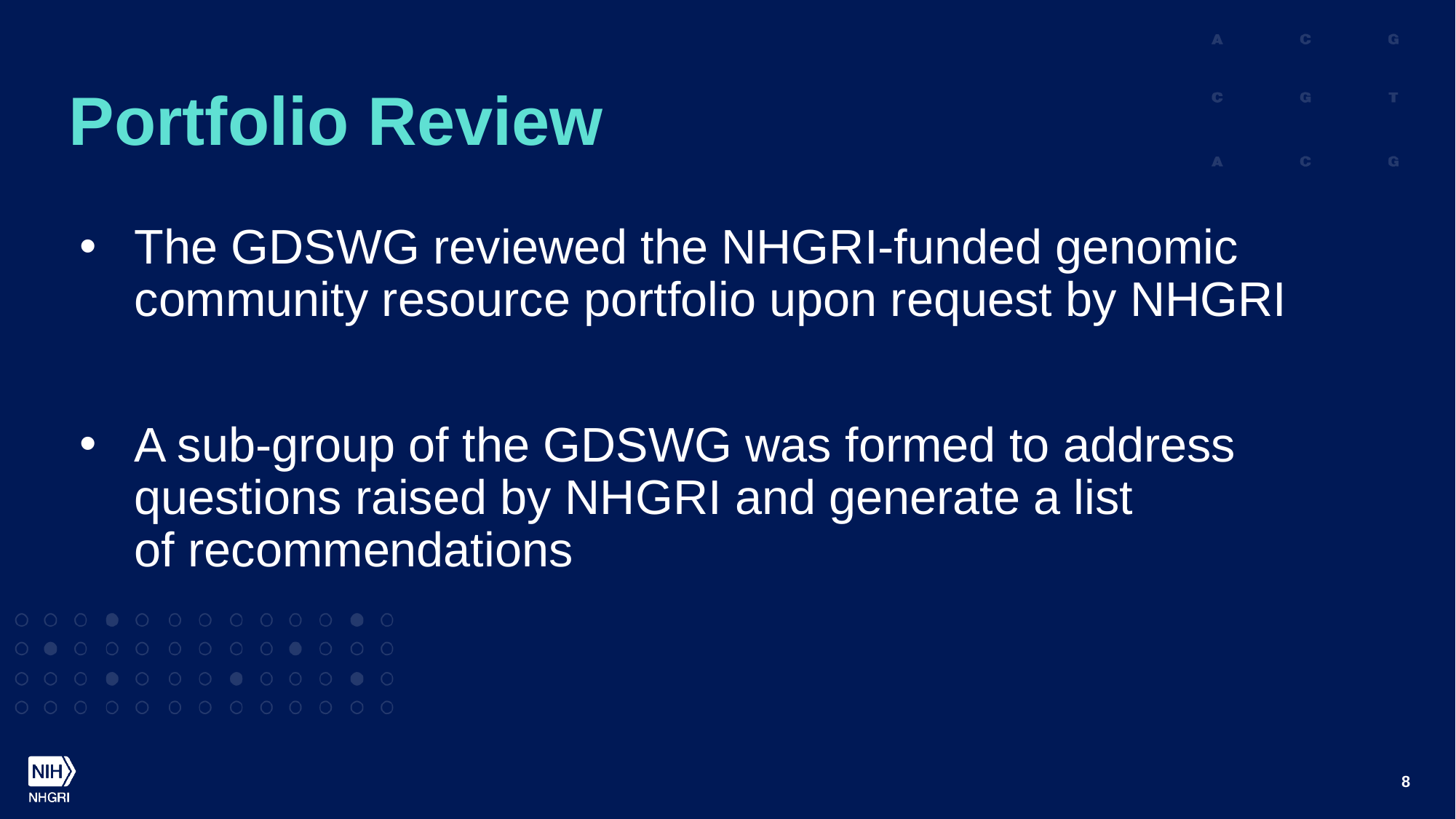

# Portfolio Review
The GDSWG reviewed the NHGRI-funded genomic community resource portfolio upon request by NHGRI

A sub-group of the GDSWG was formed to address questions raised by NHGRI and generate a list of recommendations

8